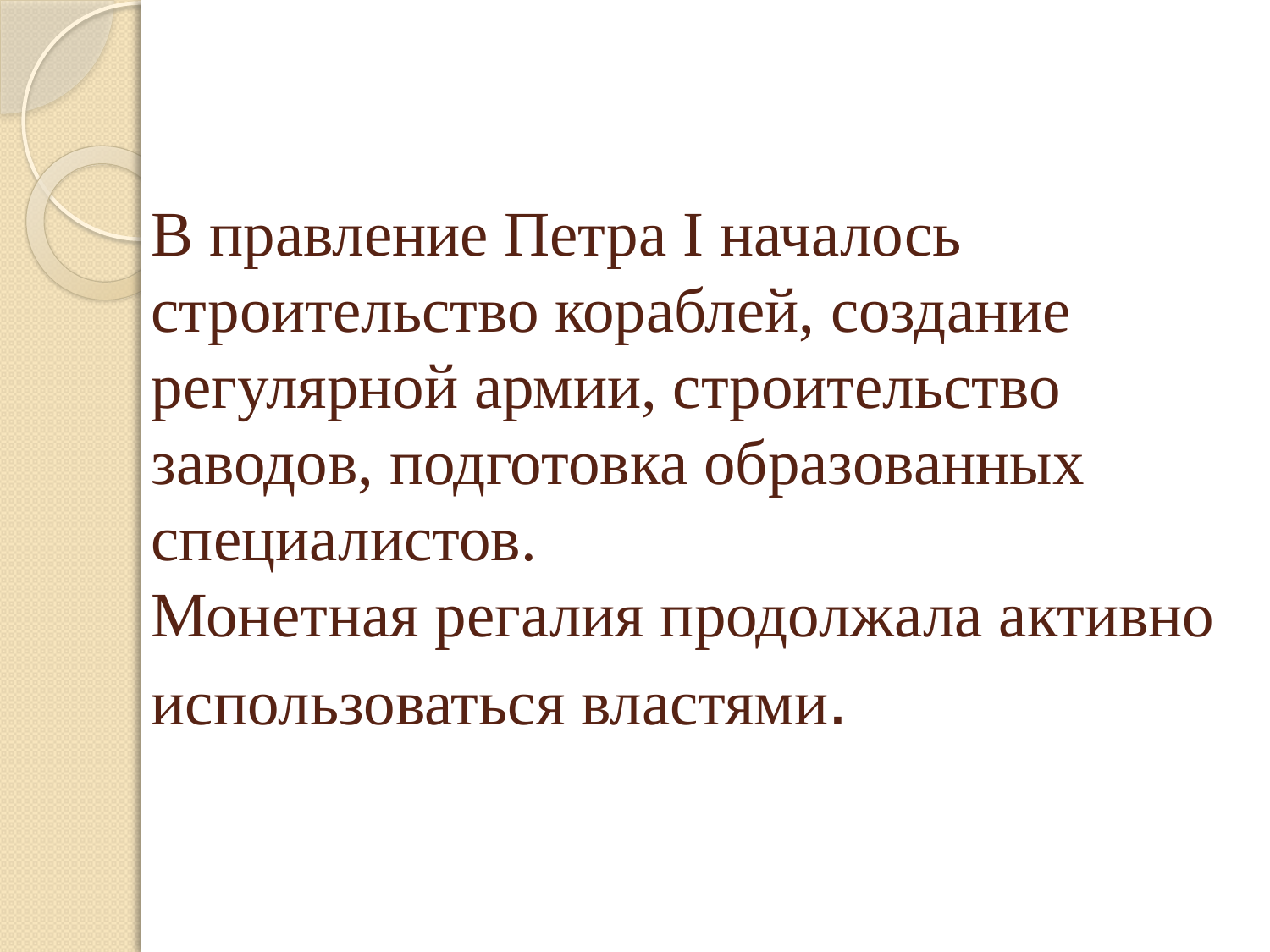

# В правление Петра І началось строительство кораблей, создание регулярной армии, строительство заводов, подготовка образованных специалистов. Монетная регалия продолжала активно использоваться властями.